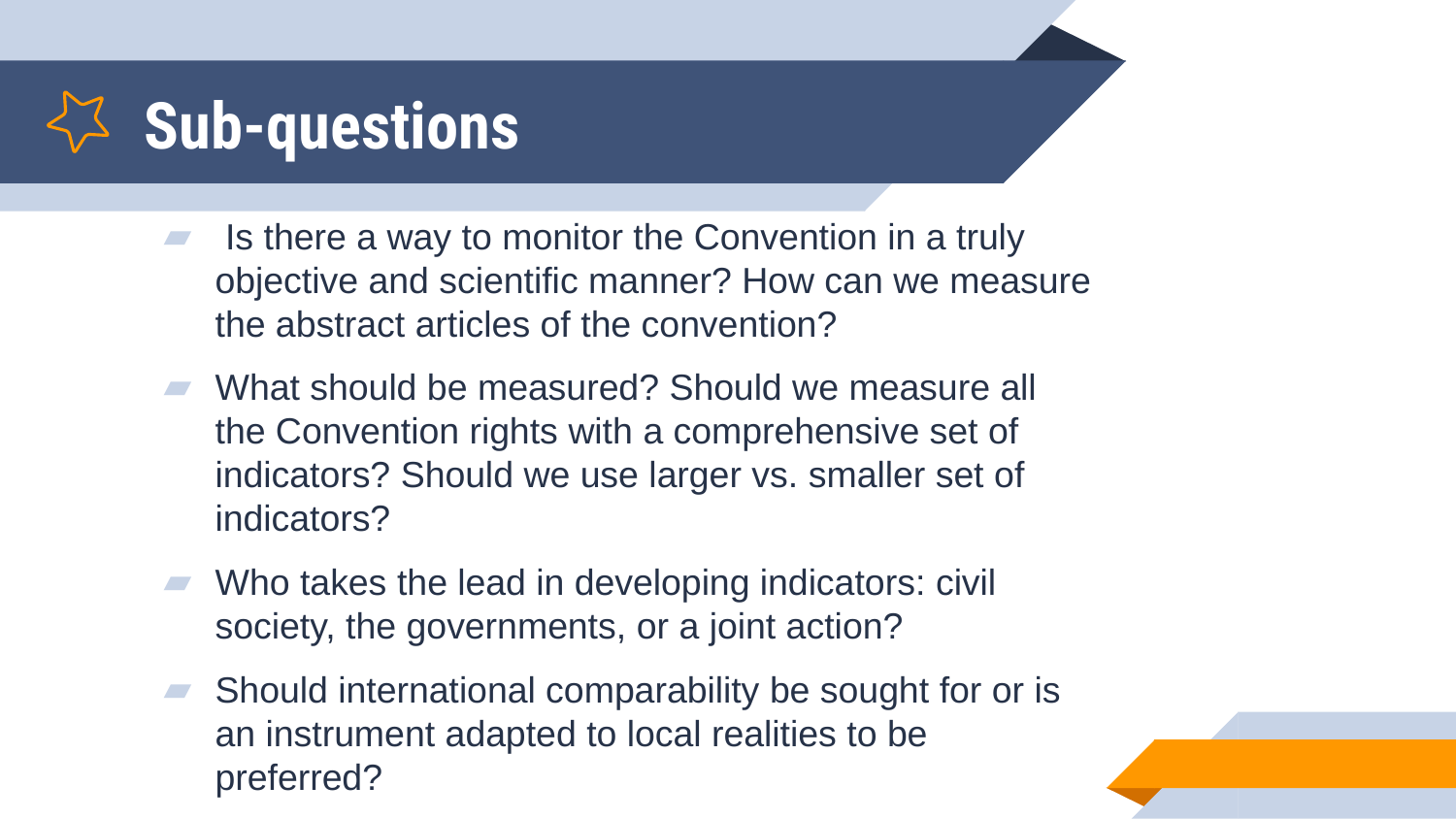

# Sub-questions

 Is there a way to monitor the Convention in a truly objective and scientific manner? How can we measure the abstract articles of the convention?
What should be measured? Should we measure all the Convention rights with a comprehensive set of indicators? Should we use larger vs. smaller set of indicators?
Who takes the lead in developing indicators: civil society, the governments, or a joint action?
Should international comparability be sought for or is an instrument adapted to local realities to be preferred?